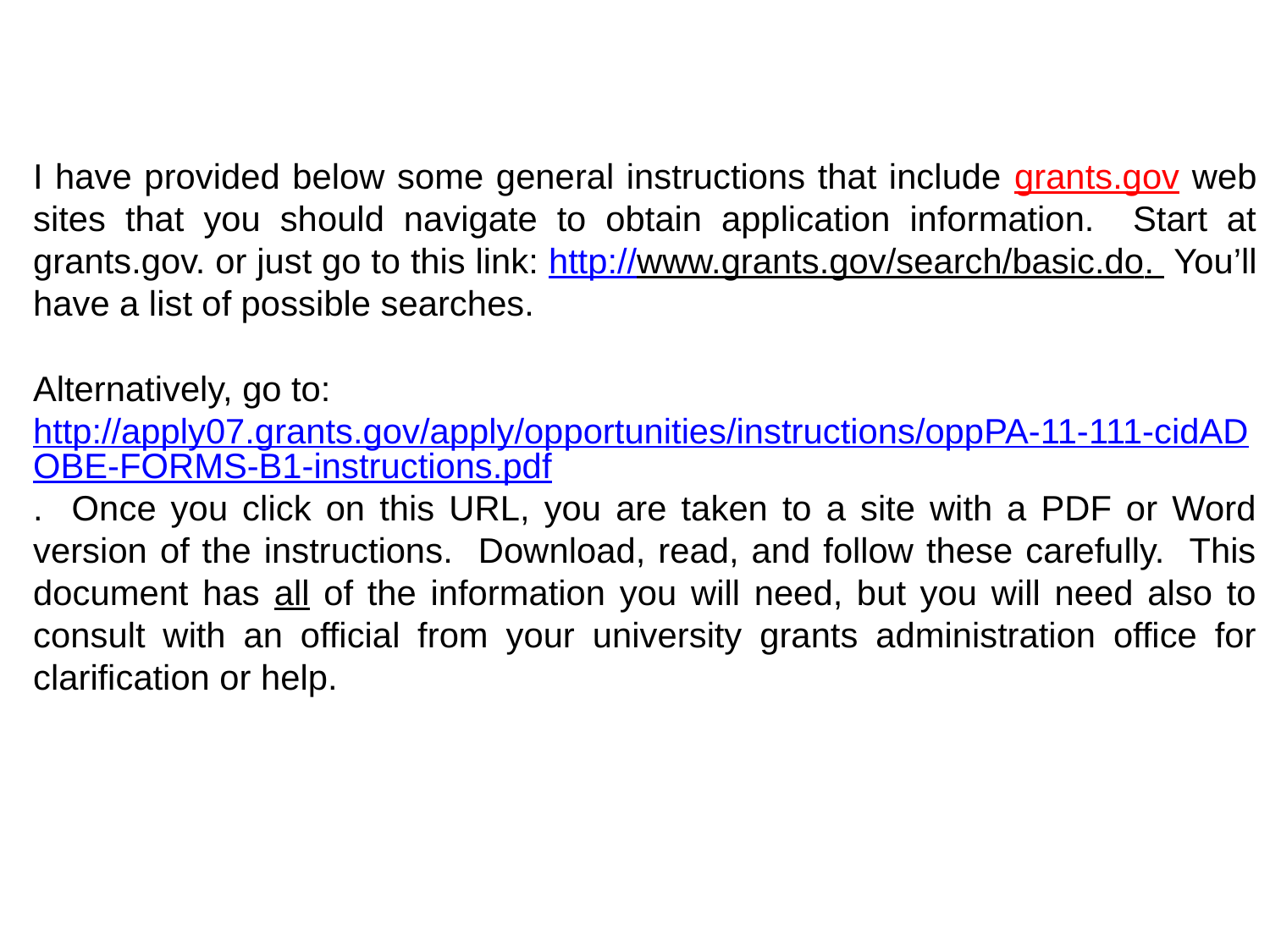

I have provided below some general instructions that include grants.gov web sites that you should navigate to obtain application information.  Start at grants.gov. or just go to this link: http://www.grants.gov/search/basic.do.  You’ll have a list of possible searches.

Alternatively, go to:
http://apply07.grants.gov/apply/opportunities/instructions/oppPA-11-111-cidADOBE-FORMS-B1-instructions.pdf.  Once you click on this URL, you are taken to a site with a PDF or Word version of the instructions.  Download, read, and follow these carefully.  This document has all of the information you will need, but you will need also to consult with an official from your university grants administration office for clarification or help.